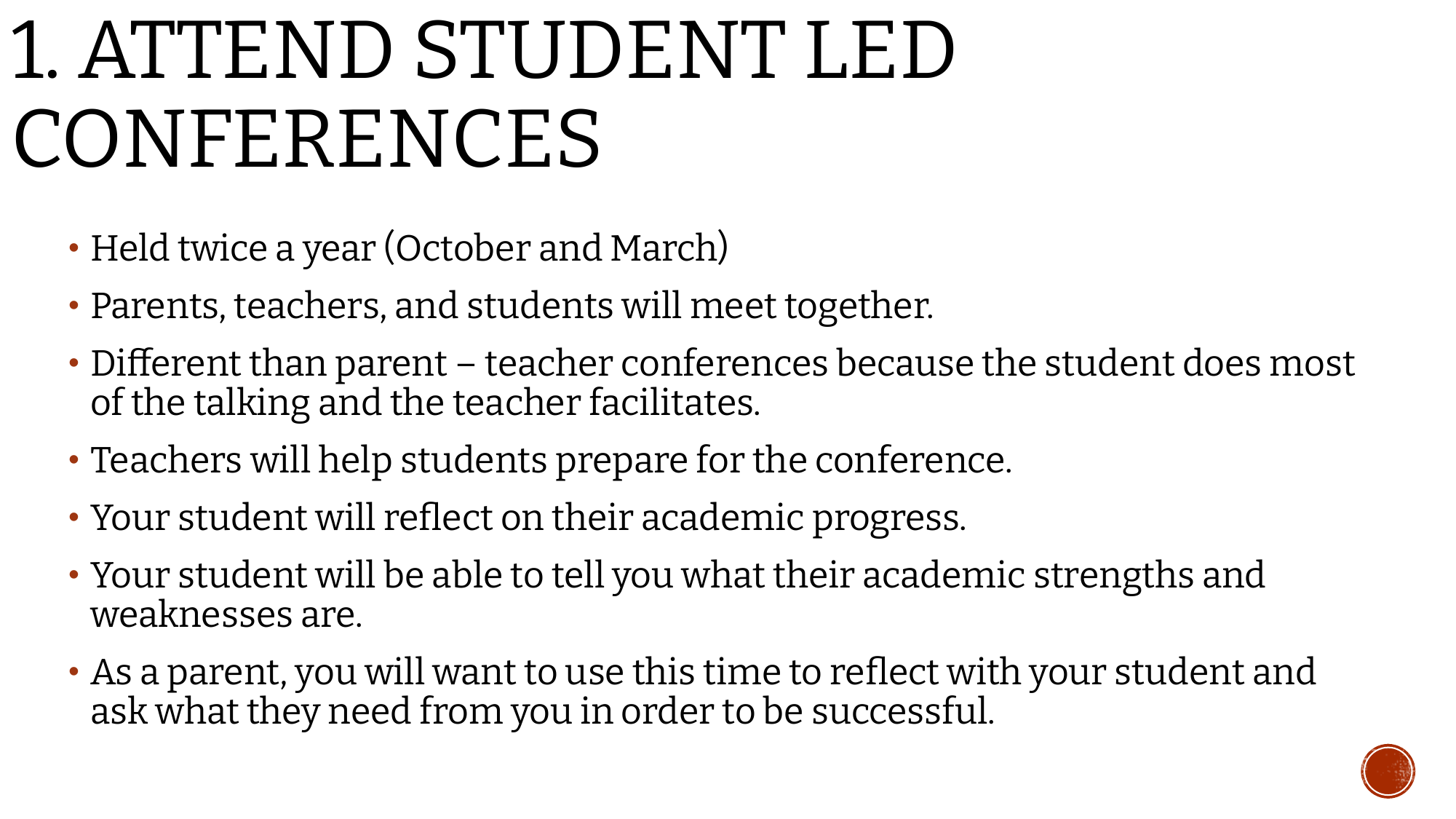

# 1. Attend student led conferences
Held twice a year (October and March)
Parents, teachers, and students will meet together.
Different than parent – teacher conferences because the student does most of the talking and the teacher facilitates.
Teachers will help students prepare for the conference.
Your student will reflect on their academic progress.
Your student will be able to tell you what their academic strengths and weaknesses are.
As a parent, you will want to use this time to reflect with your student and ask what they need from you in order to be successful.